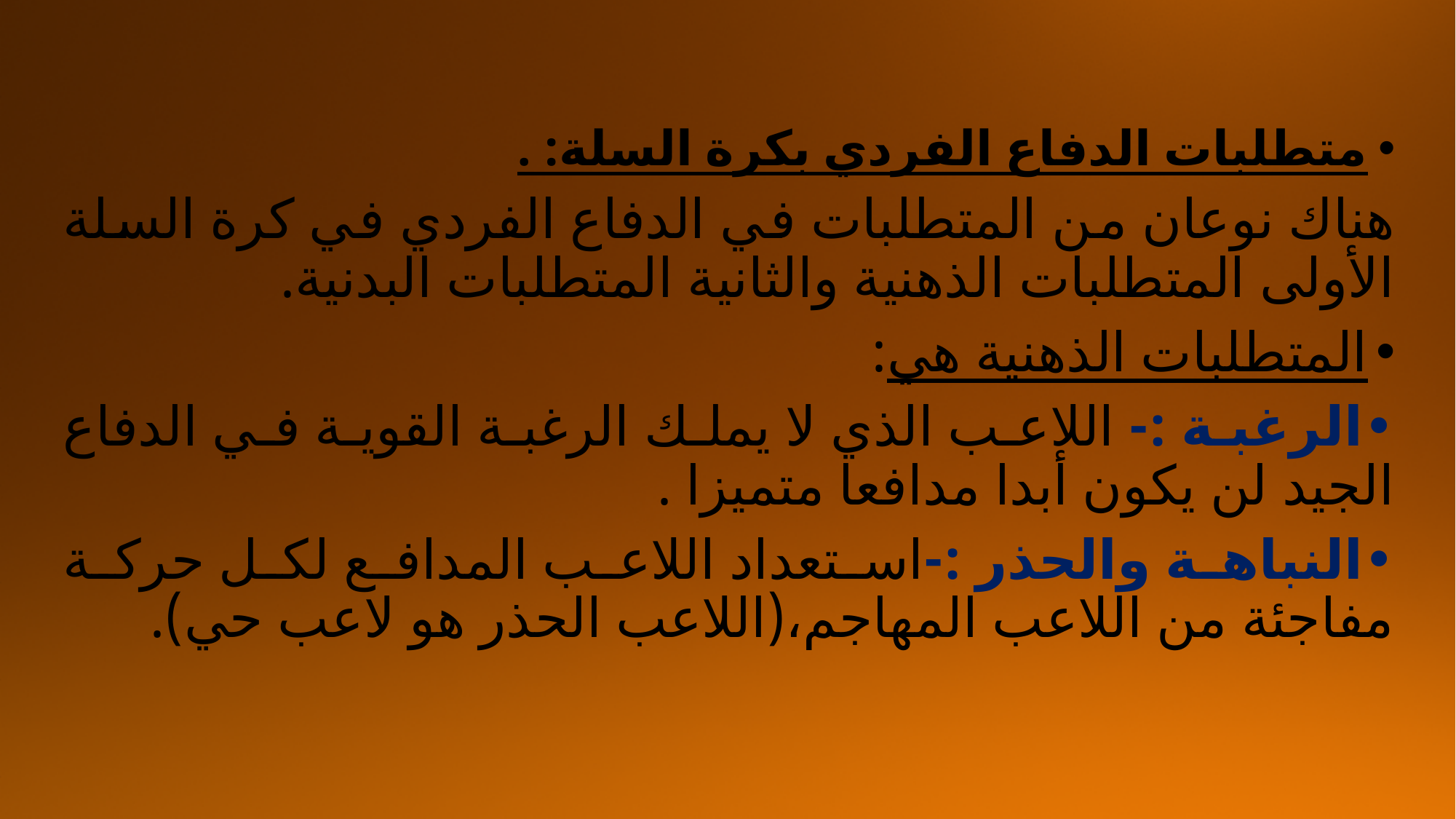

متطلبات الدفاع الفردي بكرة السلة: .
هناك نوعان من المتطلبات في الدفاع الفردي في كرة السلة الأولى المتطلبات الذهنية والثانية المتطلبات البدنية.
المتطلبات الذهنية هي:
•الرغبة :- اللاعب الذي لا يملك الرغبة القوية في الدفاع الجيد لن يكون أبدا مدافعا متميزا .
•النباهة والحذر :-استعداد اللاعب المدافع لكل حركة مفاجئة من اللاعب المهاجم،(اللاعب الحذر هو لاعب حي).